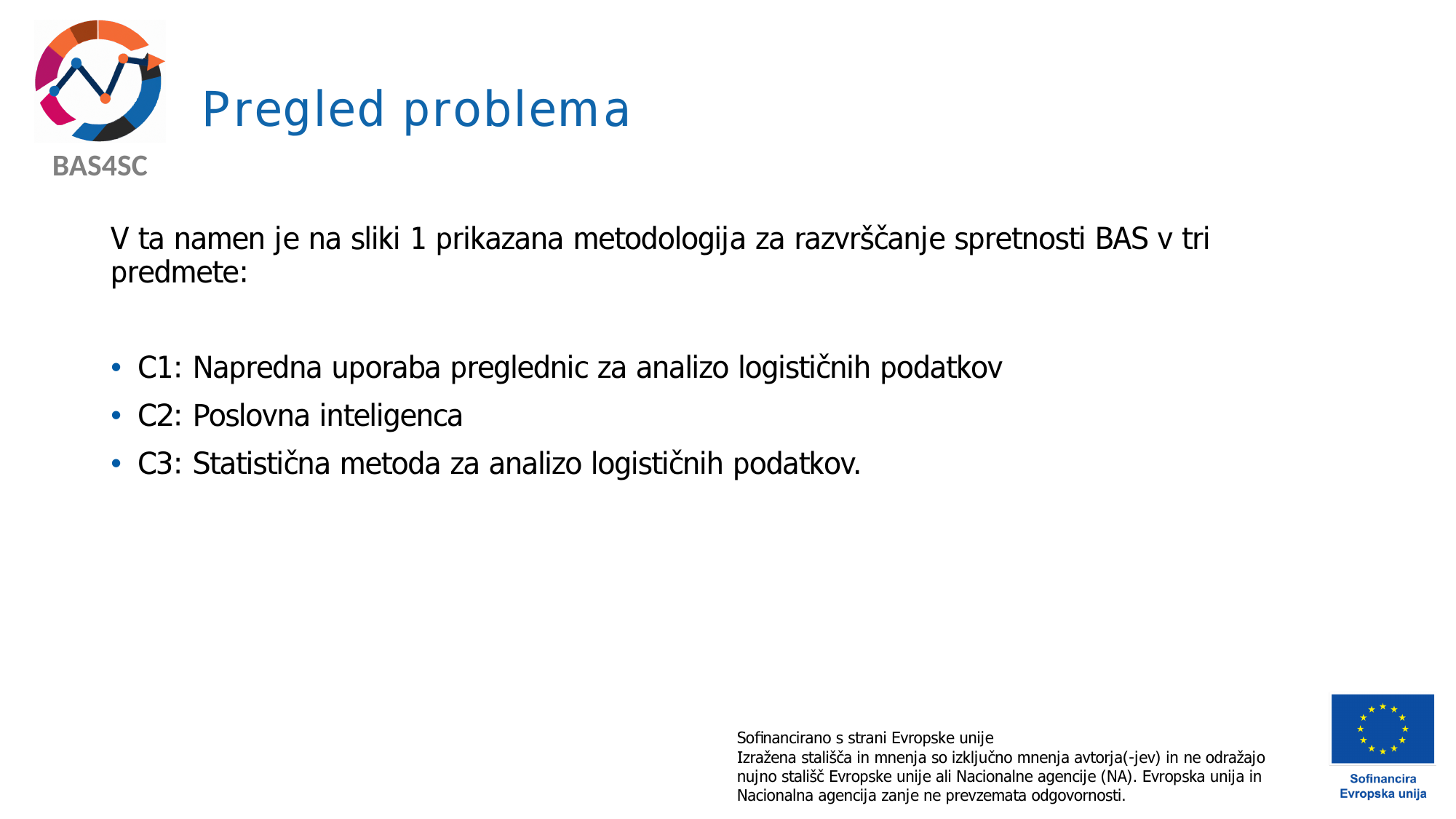

# Pregled problema
V ta namen je na sliki 1 prikazana metodologija za razvrščanje spretnosti BAS v tri predmete:

C1: Napredna uporaba preglednic za analizo logističnih podatkov
C2: Poslovna inteligenca
C3: Statistična metoda za analizo logističnih podatkov.